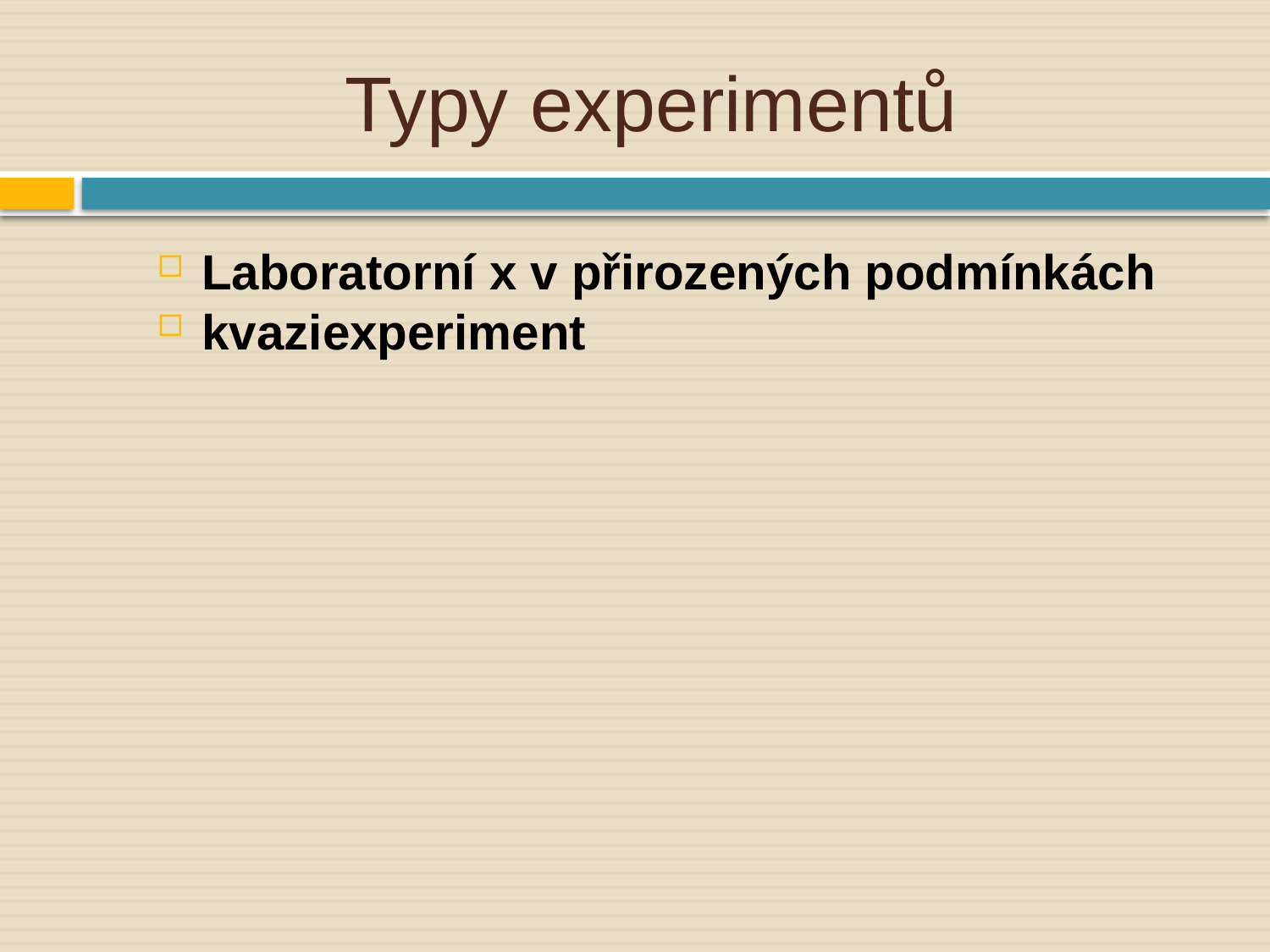

# Typy experimentů
Laboratorní x v přirozených podmínkách
kvaziexperiment